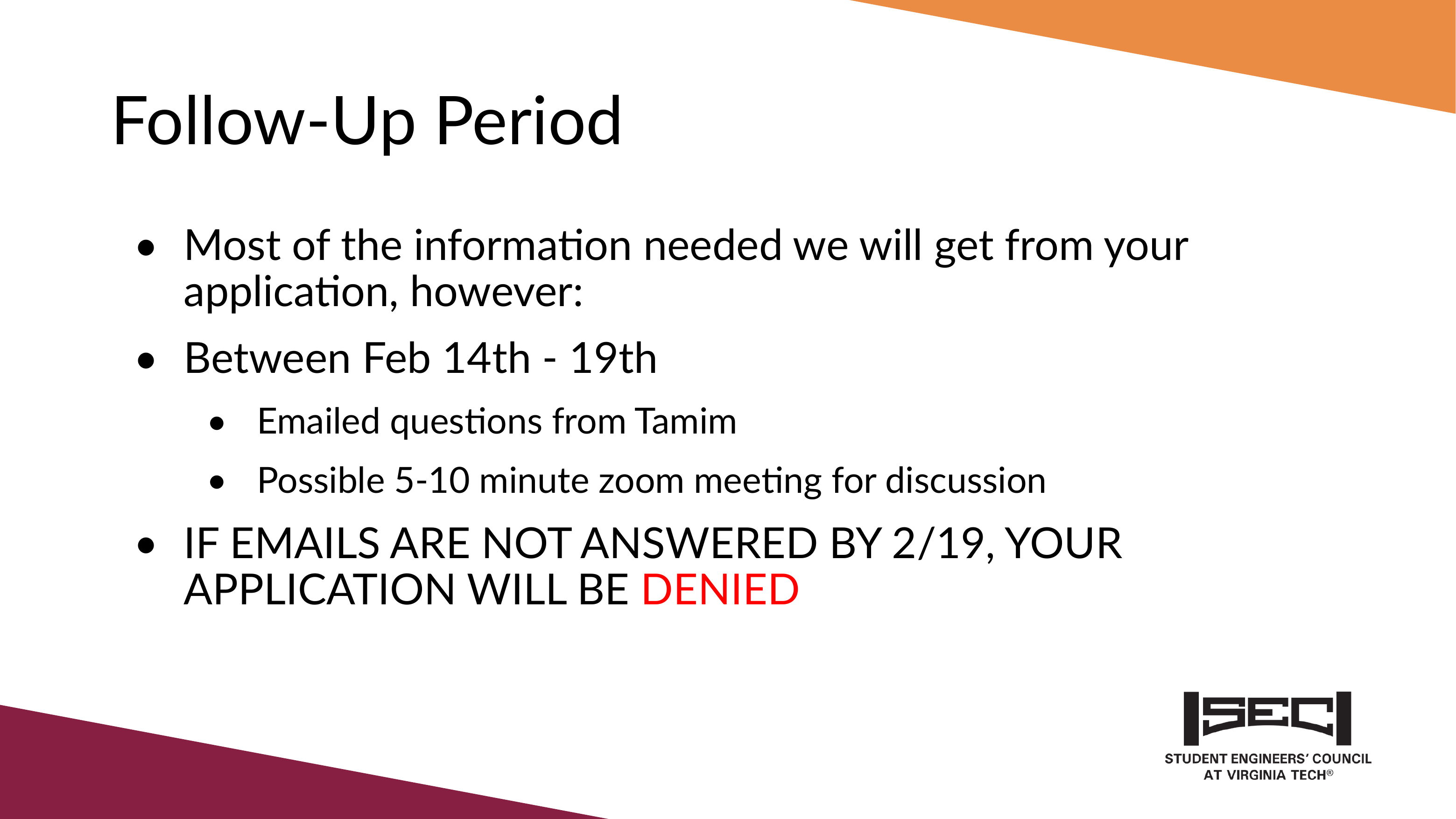

# Follow-Up Period
Most of the information needed we will get from your application, however:
Between Feb 14th - 19th
Emailed questions from Tamim
Possible 5-10 minute zoom meeting for discussion
IF EMAILS ARE NOT ANSWERED BY 2/19, YOUR APPLICATION WILL BE DENIED